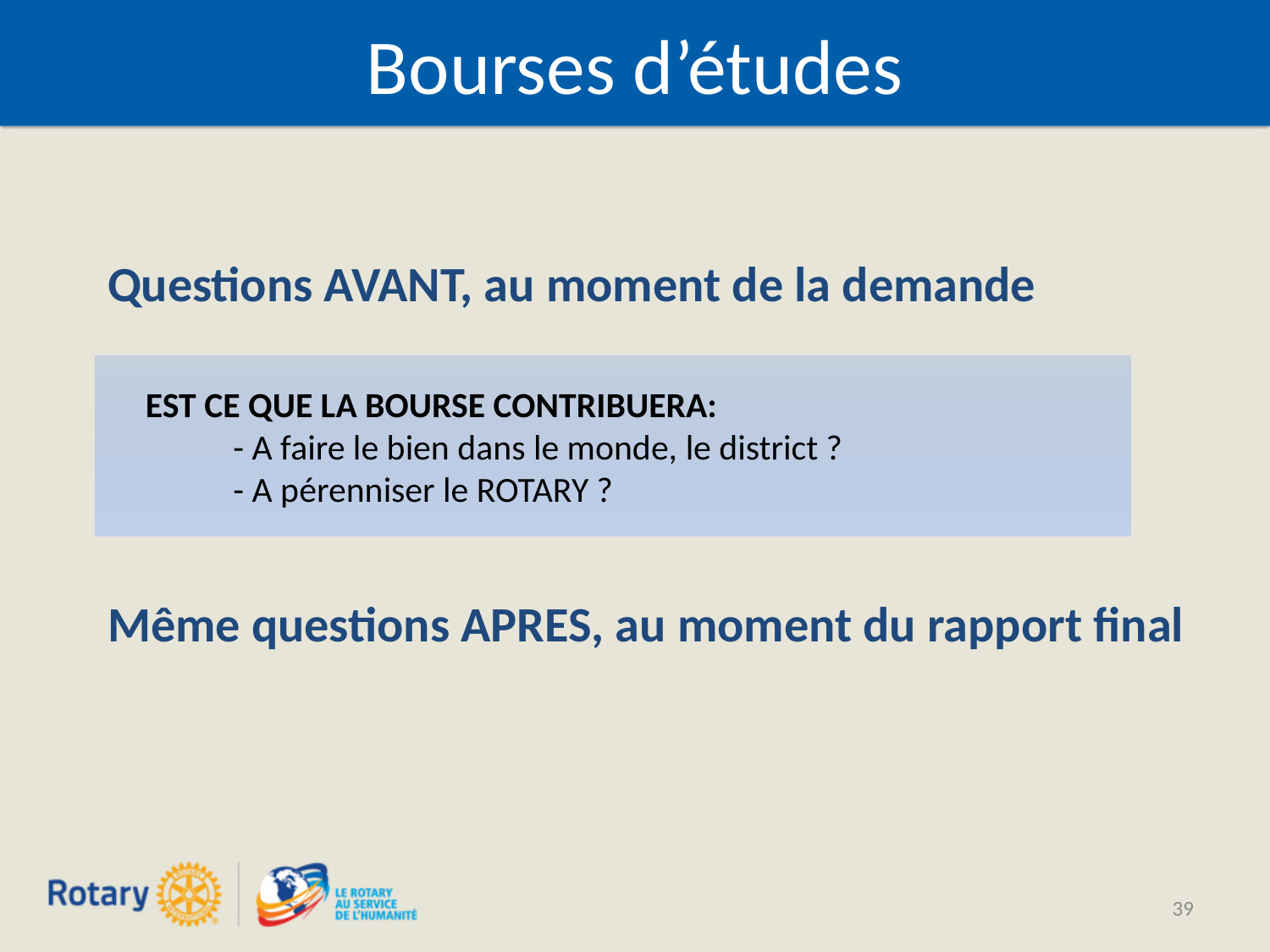

# Bourses d’études
Questions AVANT, au moment de la demande
EST CE QUE LA BOURSE CONTRIBUERA:
- A faire le bien dans le monde, le district ?
- A pérenniser le ROTARY ?
Même questions APRES, au moment du rapport final

39